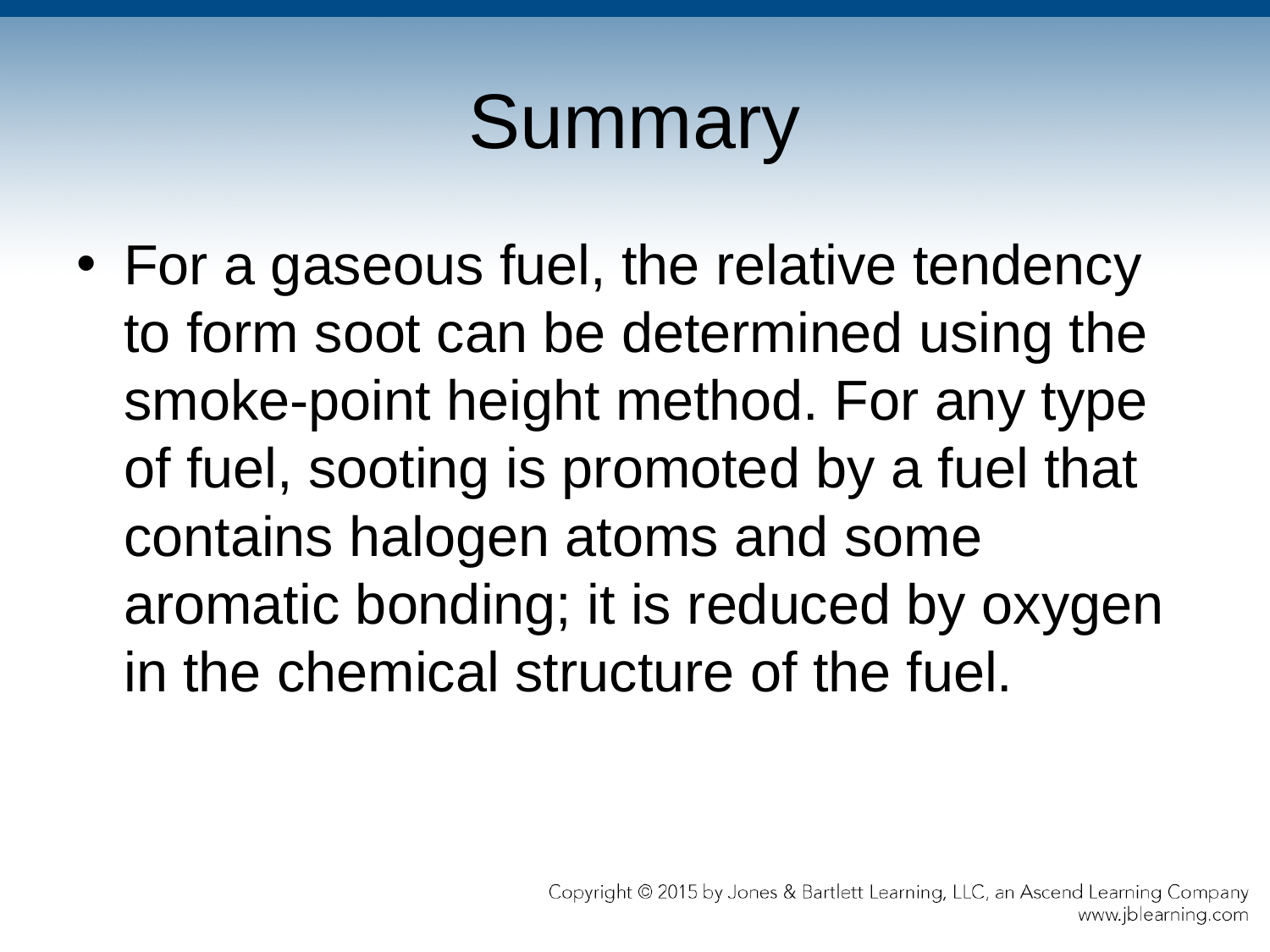

# Summary
For a gaseous fuel, the relative tendency to form soot can be determined using the smoke-point height method. For any type of fuel, sooting is promoted by a fuel that contains halogen atoms and some aromatic bonding; it is reduced by oxygen in the chemical structure of the fuel.